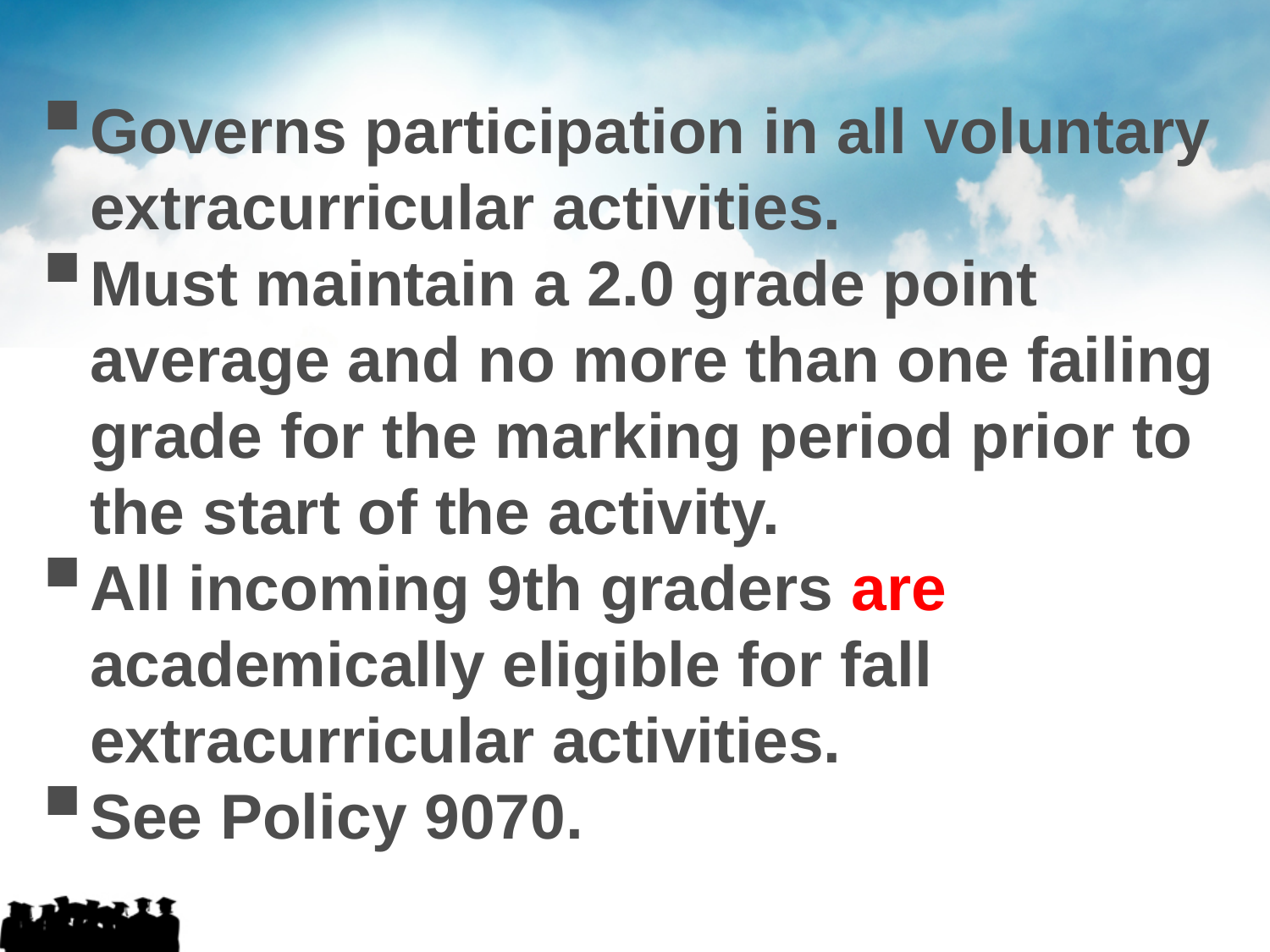

Governs participation in all voluntary extracurricular activities.
Must maintain a 2.0 grade point average and no more than one failing grade for the marking period prior to the start of the activity.
All incoming 9th graders are academically eligible for fall extracurricular activities.
See Policy 9070.